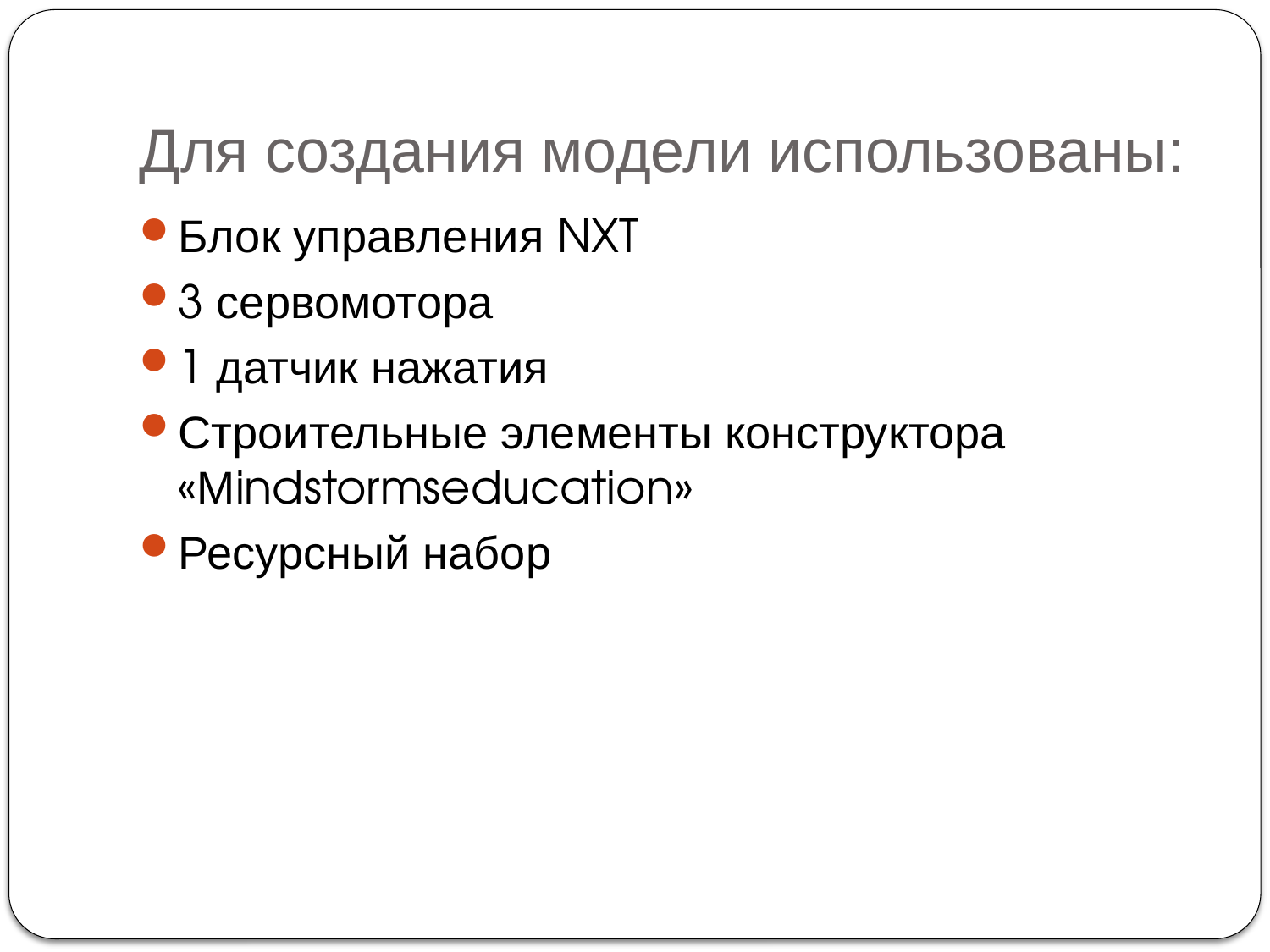

# Для создания модели использованы:
Блок управления NXT
3 сервомотора
1 датчик нажатия
Строительные элементы конструктора «Мindstormseducation»
Ресурсный набор